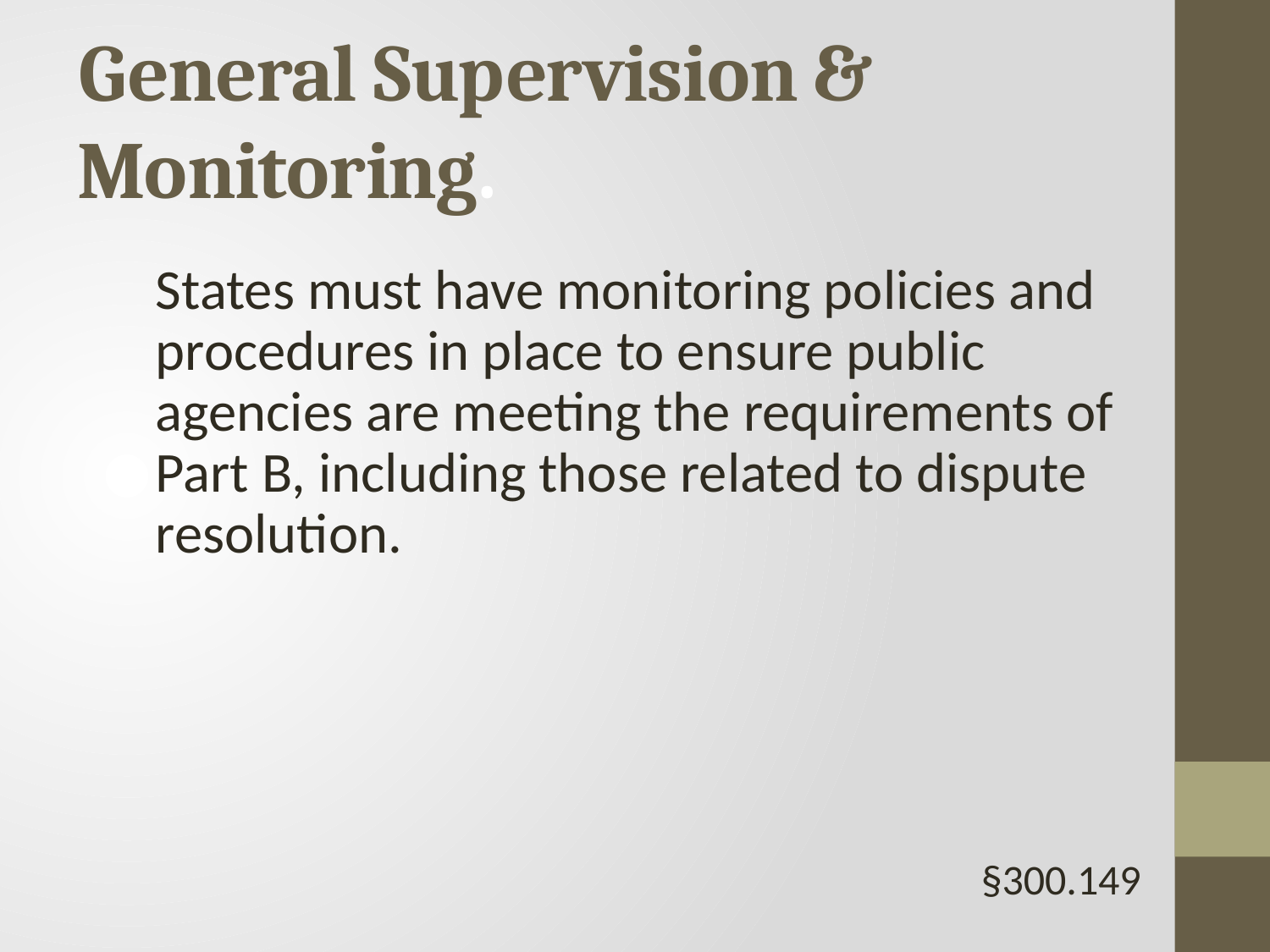

# General Supervision & Monitoring.
States must have monitoring policies and procedures in place to ensure public agencies are meeting the requirements of Part B, including those related to dispute resolution.
§300.149